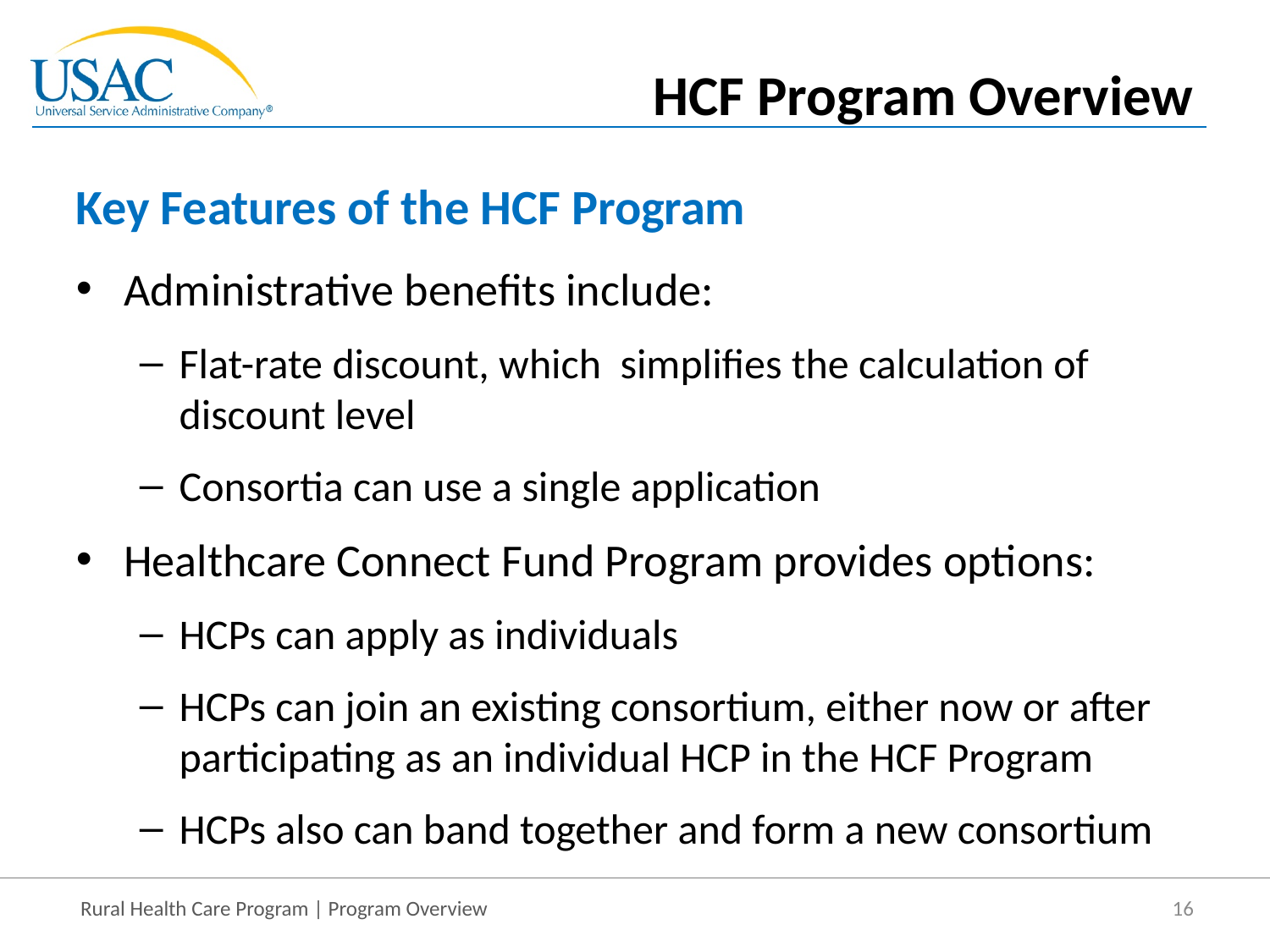

HCF Program Overview
# Key Features of the HCF Program
Administrative benefits include:
Flat-rate discount, which  simplifies the calculation of discount level
Consortia can use a single application
Healthcare Connect Fund Program provides options:
HCPs can apply as individuals
HCPs can join an existing consortium, either now or after participating as an individual HCP in the HCF Program
HCPs also can band together and form a new consortium

16